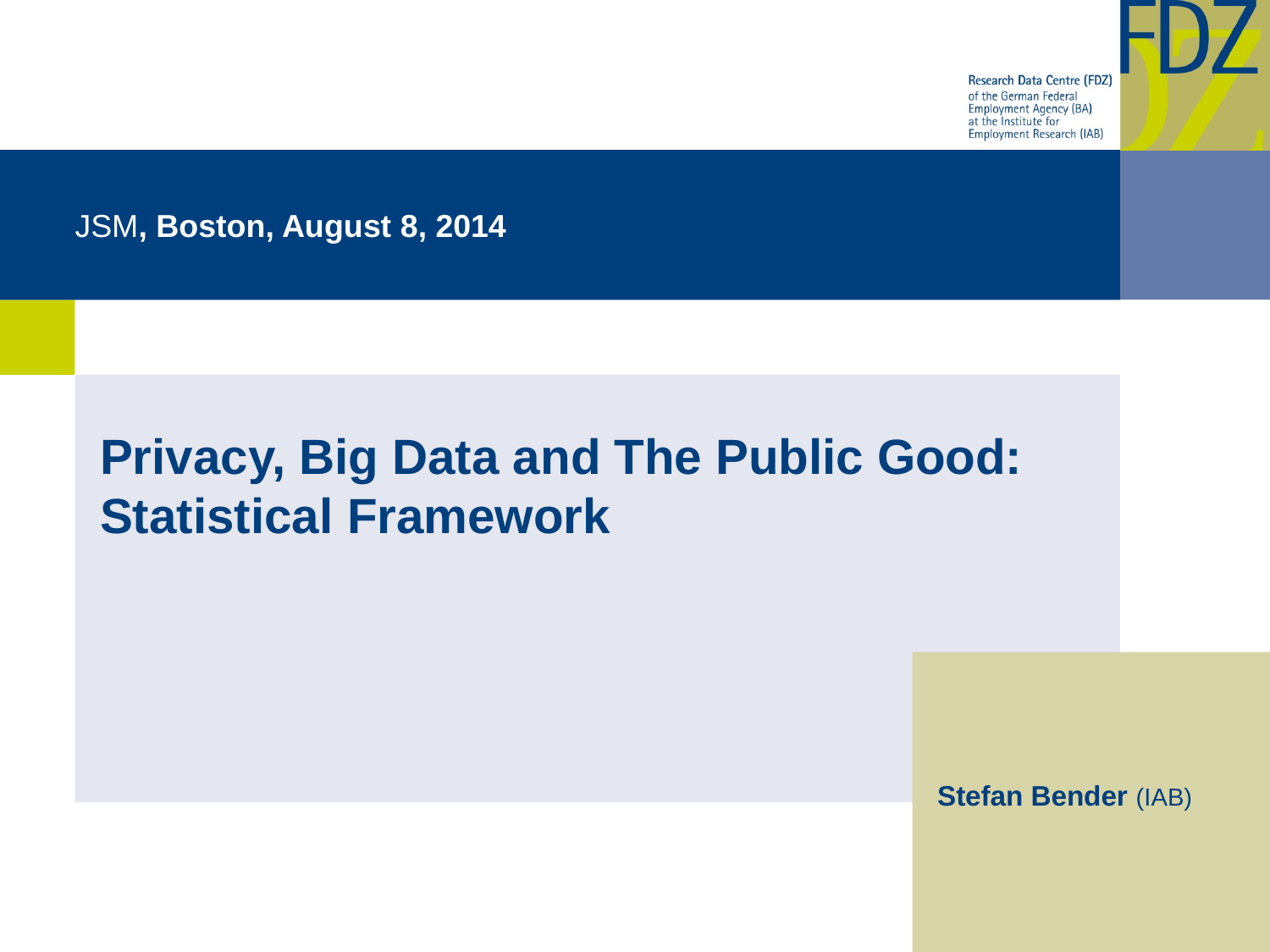

# JSM, Boston, August 8, 2014
Privacy, Big Data and The Public Good: Statistical Framework

Stefan Bender (IAB)